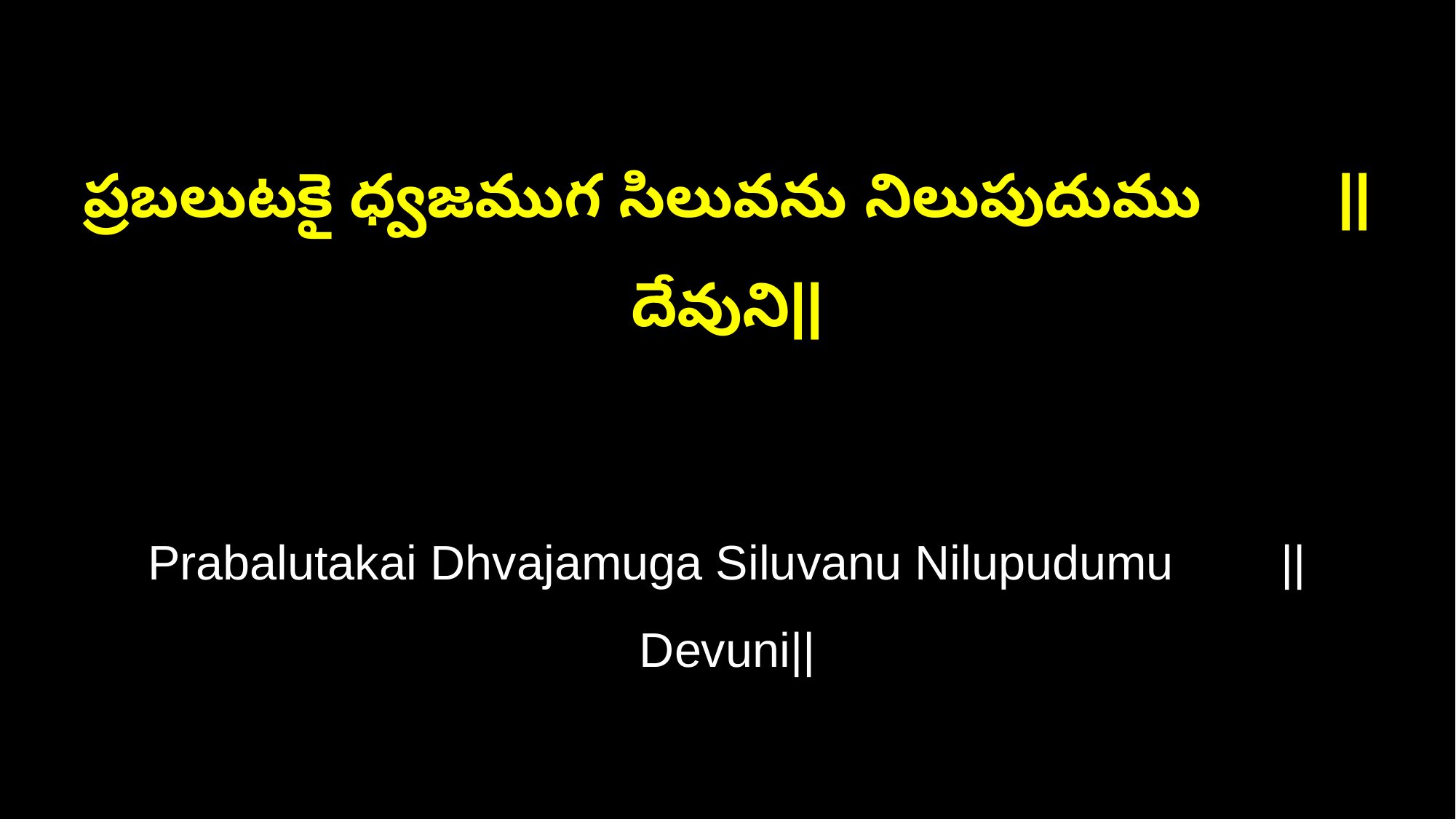

ప్రబలుటకై ధ్వజముగ సిలువను నిలుపుదుము        ||దేవుని||
Prabalutakai Dhvajamuga Siluvanu Nilupudumu        ||Devuni||